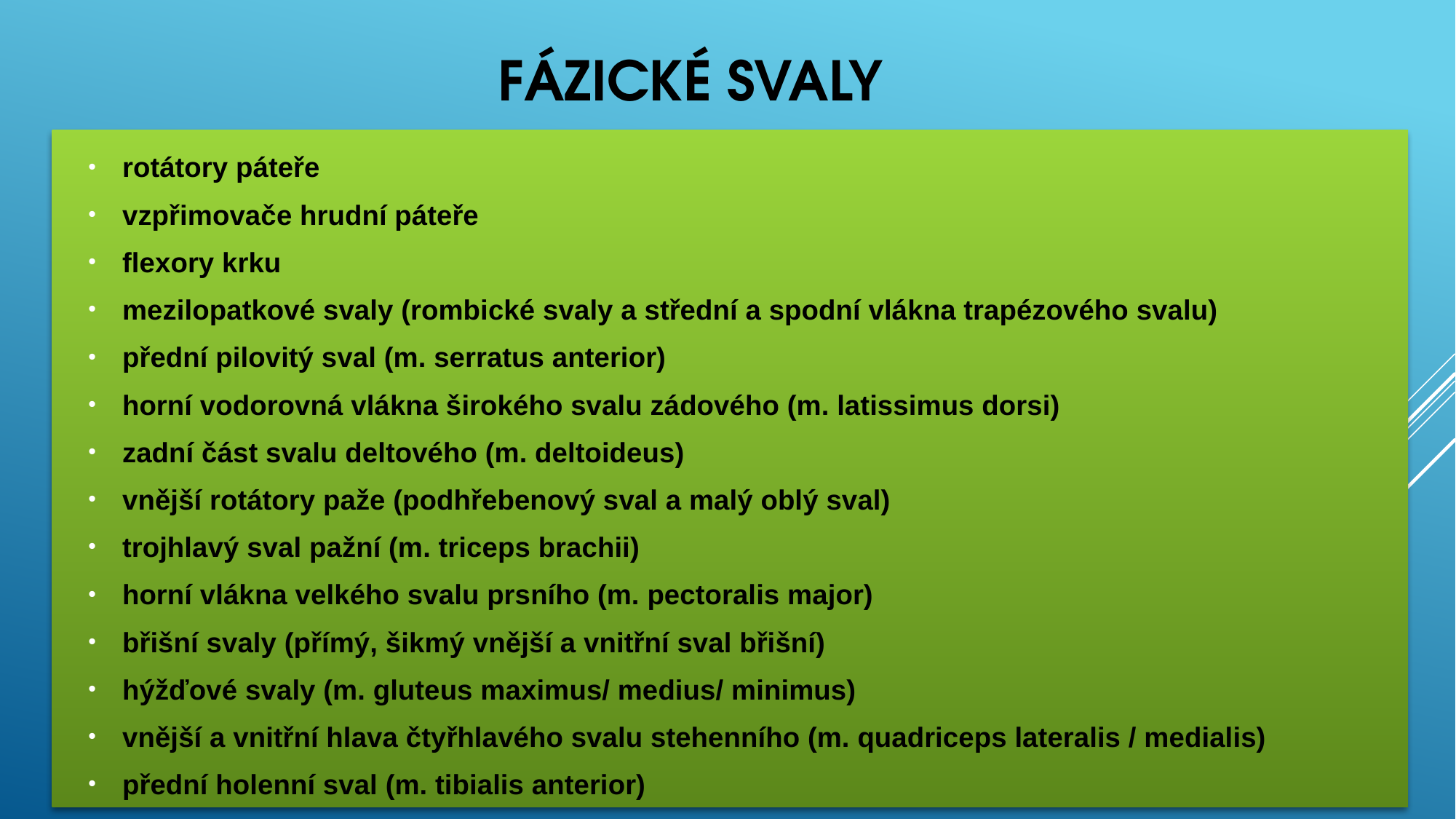

# Fázické svaly

rotátory páteře
vzpřimovače hrudní páteře
flexory krku
mezilopatkové svaly (rombické svaly a střední a spodní vlákna trapézového svalu)
přední pilovitý sval (m. serratus anterior)
horní vodorovná vlákna širokého svalu zádového (m. latissimus dorsi)
zadní část svalu deltového (m. deltoideus)
vnější rotátory paže (podhřebenový sval a malý oblý sval)
trojhlavý sval pažní (m. triceps brachii)
horní vlákna velkého svalu prsního (m. pectoralis major)
břišní svaly (přímý, šikmý vnější a vnitřní sval břišní)
hýžďové svaly (m. gluteus maximus/ medius/ minimus)
vnější a vnitřní hlava čtyřhlavého svalu stehenního (m. quadriceps lateralis / medialis)
přední holenní sval (m. tibialis anterior)